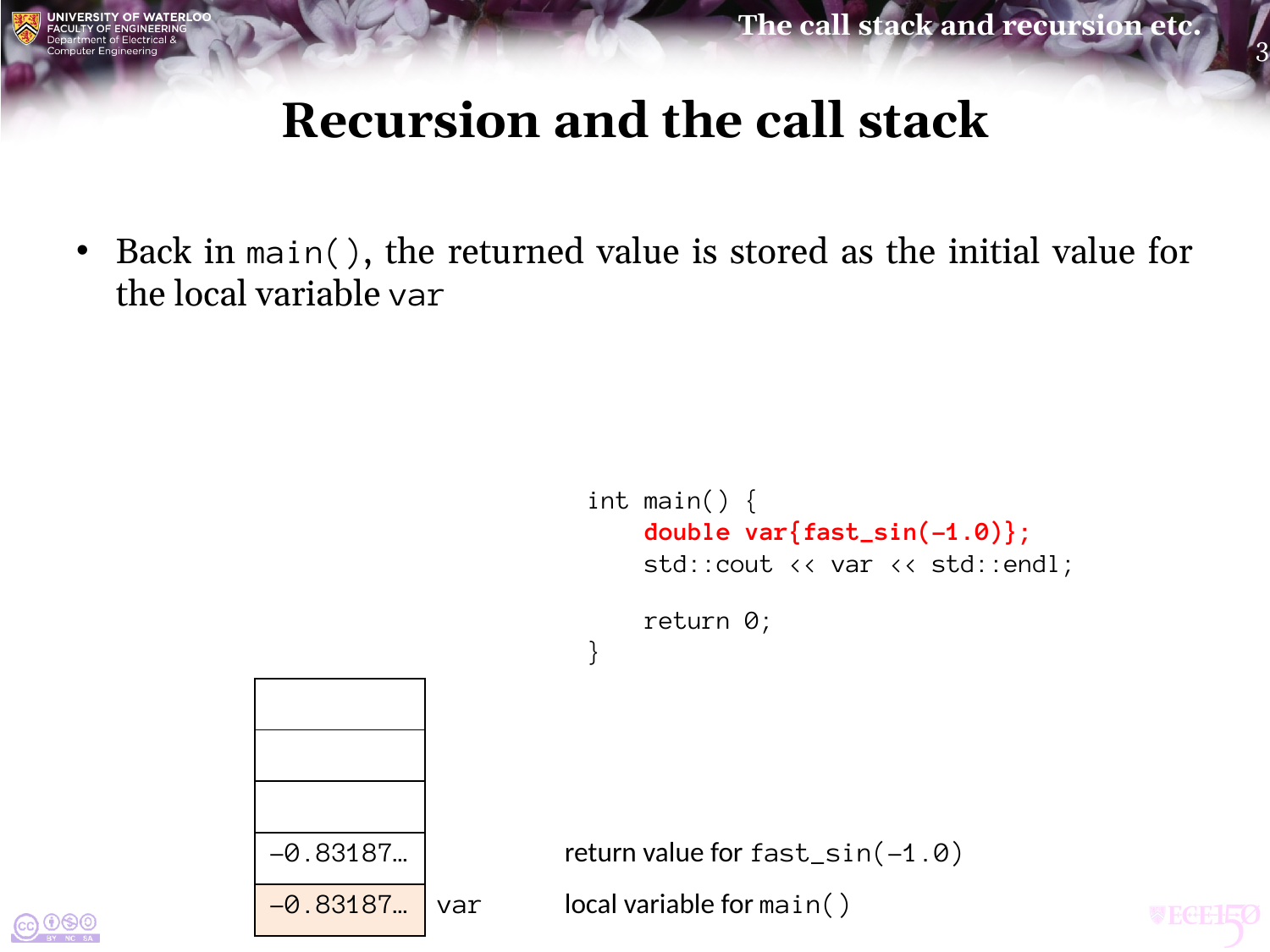

# Recursion and the call stack
Back in main(), the returned value is stored as the initial value for the local variable var

int main() {
    double var{fast_sin(-1.0)};
    std::cout << var << std::endl;

    return 0;
}
|  |  |
| --- | --- |
|  |  |
|  |  |
| -0.83187… | return value for fast\_sin(-1.0) |
| -0.83187… | var local variable for main() |